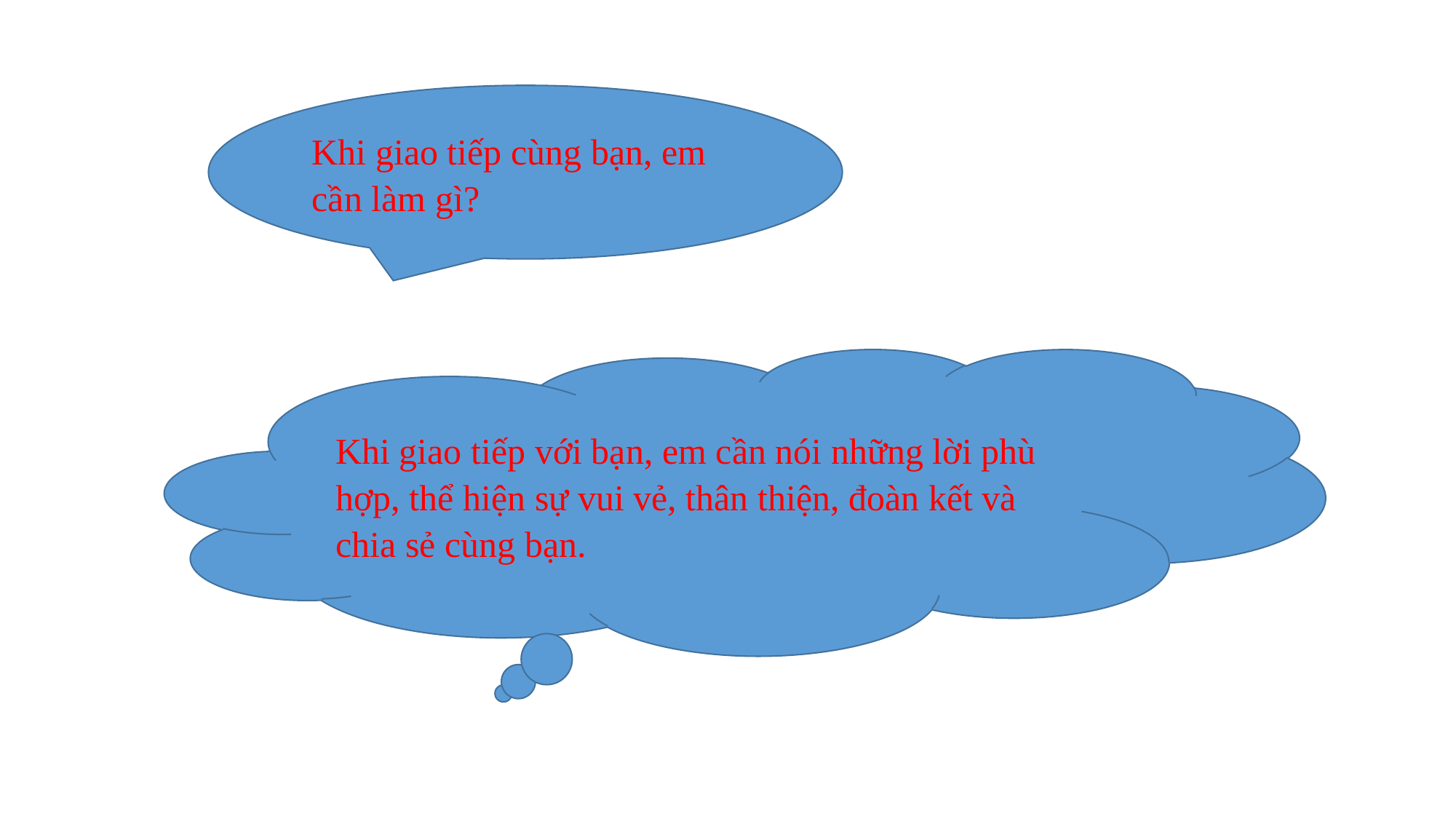

Khi giao tiếp cùng bạn, em cần làm gì?
Khi giao tiếp với bạn, em cần nói những lời phù hợp, thể hiện sự vui vẻ, thân thiện, đoàn kết và chia sẻ cùng bạn.